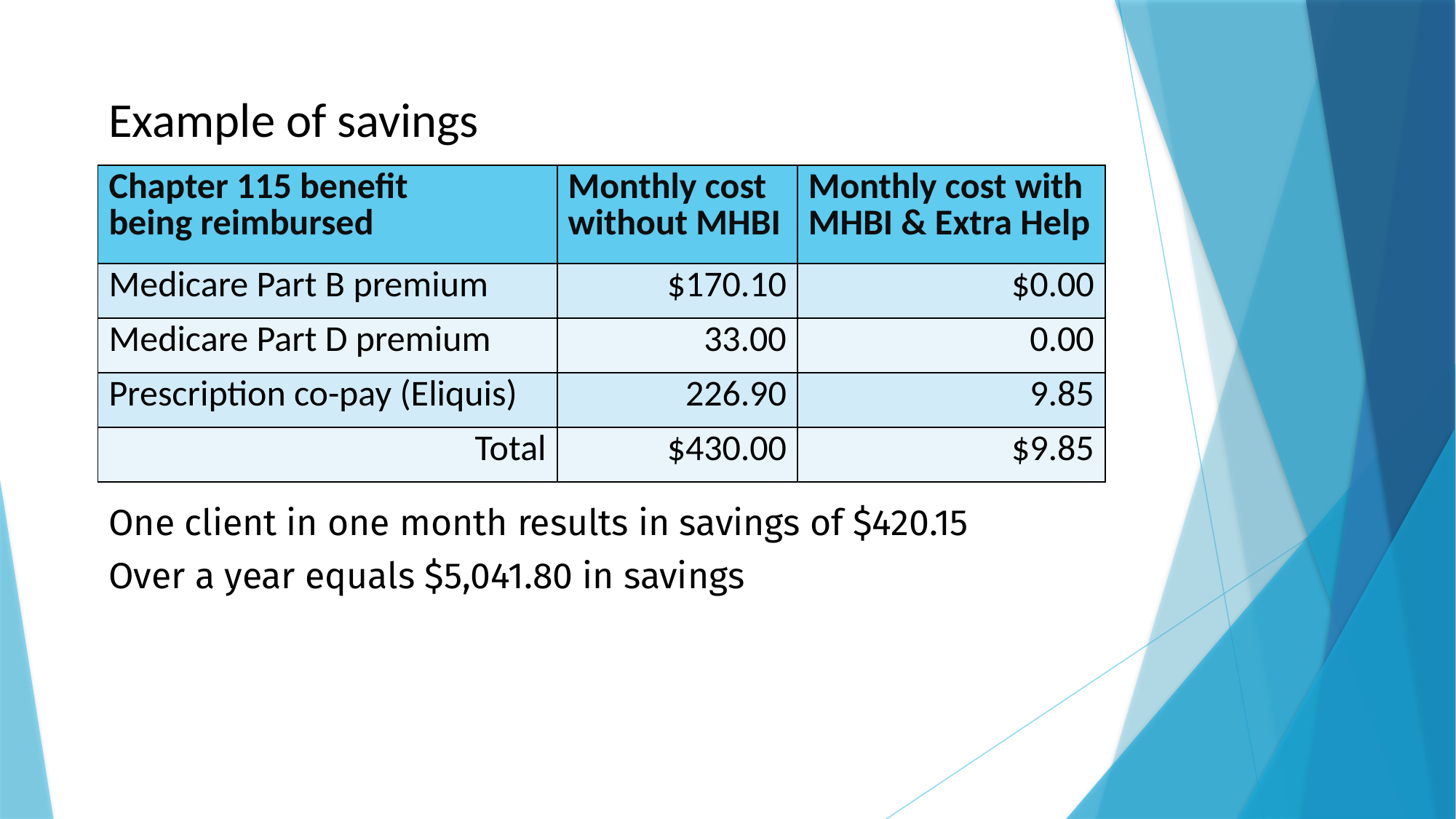

Example of savings
| Chapter 115 benefit being reimbursed | Monthly cost without MHBI | Monthly cost with MHBI & Extra Help |
| --- | --- | --- |
| Medicare Part B premium | $170.10 | $0.00 |
| Medicare Part D premium | 33.00 | 0.00 |
| Prescription co-pay (Eliquis) | 226.90 | 9.85 |
| Total | $430.00 | $9.85 |
One client in one month results in savings of $420.15
Over a year equals $5,041.80 in savings